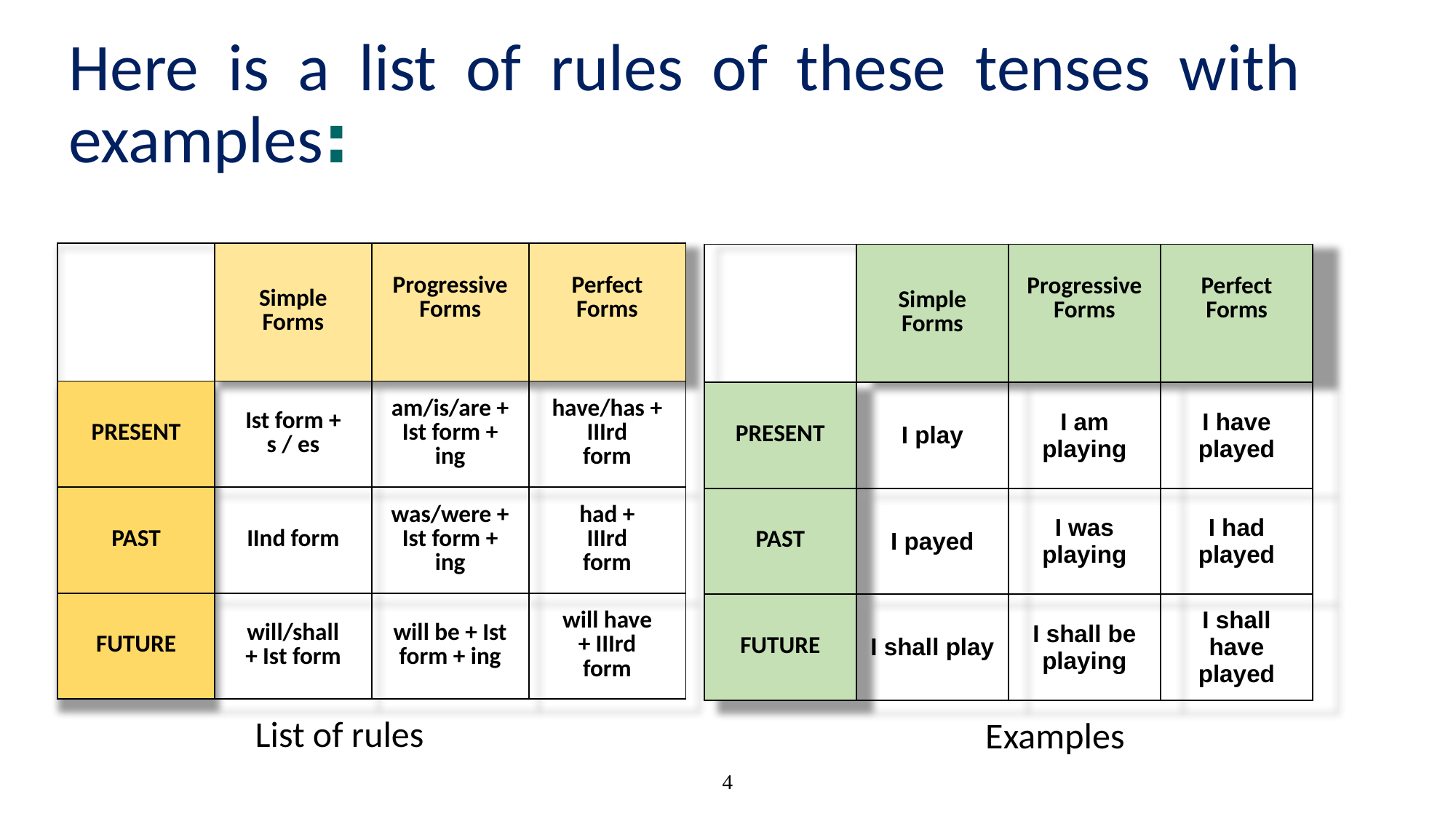

# Here is a list of rules of these tenses with examples:
|  | Simple Forms | Progressive Forms | Perfect Forms |
| --- | --- | --- | --- |
| PRESENT | Ist form + s / es | am/is/are + Ist form + ing | have/has + IIIrd form |
| PAST | IInd form | was/were + Ist form + ing | had + IIIrd form |
| FUTURE | will/shall + Ist form | will be + Ist form + ing | will have + IIIrd form |
|  | Simple Forms | Progressive Forms | Perfect Forms |
| --- | --- | --- | --- |
| PRESENT | I play | I am playing | I have played |
| PAST | I payed | I was playing | I had played |
| FUTURE | I shall play | I shall be playing | I shall have played |
List of rules
Examples
4